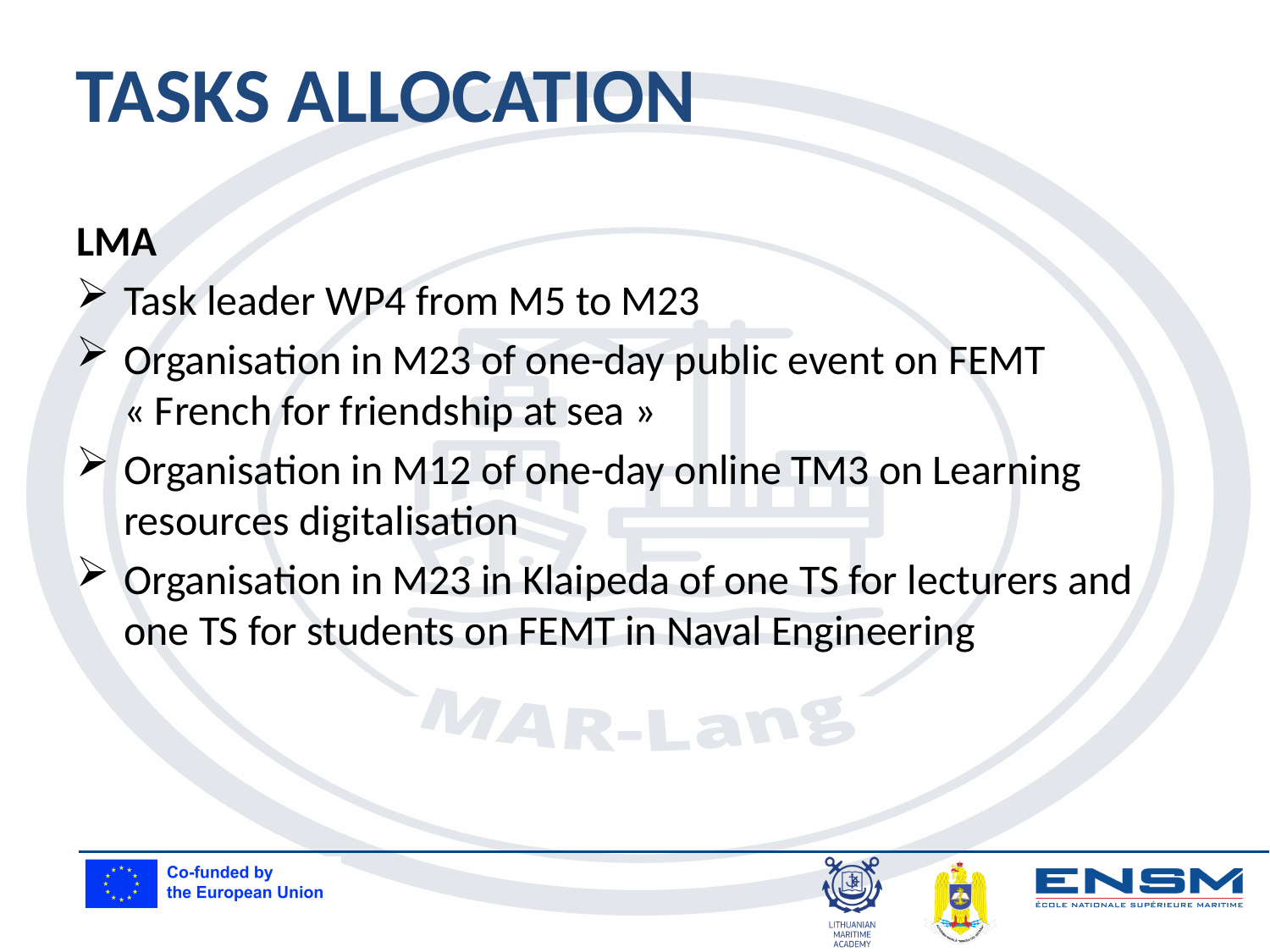

# TASKS ALLOCATION
LMA
Task leader WP4 from M5 to M23
Organisation in M23 of one-day public event on FEMT « French for friendship at sea »
Organisation in M12 of one-day online TM3 on Learning resources digitalisation
Organisation in M23 in Klaipeda of one TS for lecturers and one TS for students on FEMT in Naval Engineering